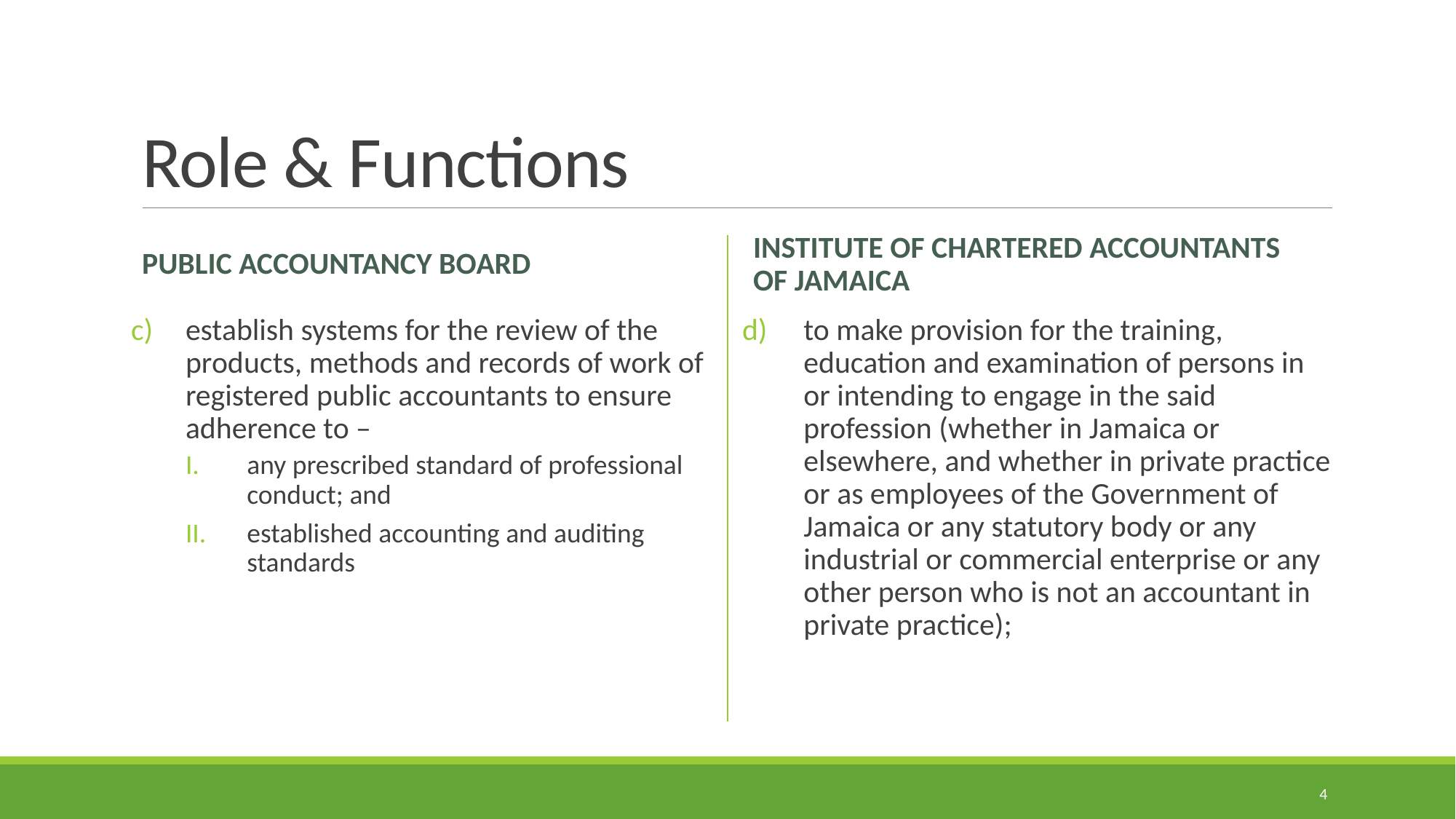

# Role & Functions
PUBLIC ACCOUNTANCY BOARD
INSTITUTE OF CHARTERED ACCOUNTANTS OF JAMAICA
establish systems for the review of the products, methods and records of work of registered public accountants to ensure adherence to –
any prescribed standard of professional conduct; and
established accounting and auditing standards
to make provision for the training, education and examination of persons in or intending to engage in the said profession (whether in Jamaica or elsewhere, and whether in private practice or as employees of the Government of Jamaica or any statutory body or any industrial or commercial enterprise or any other person who is not an accountant in private practice);
4